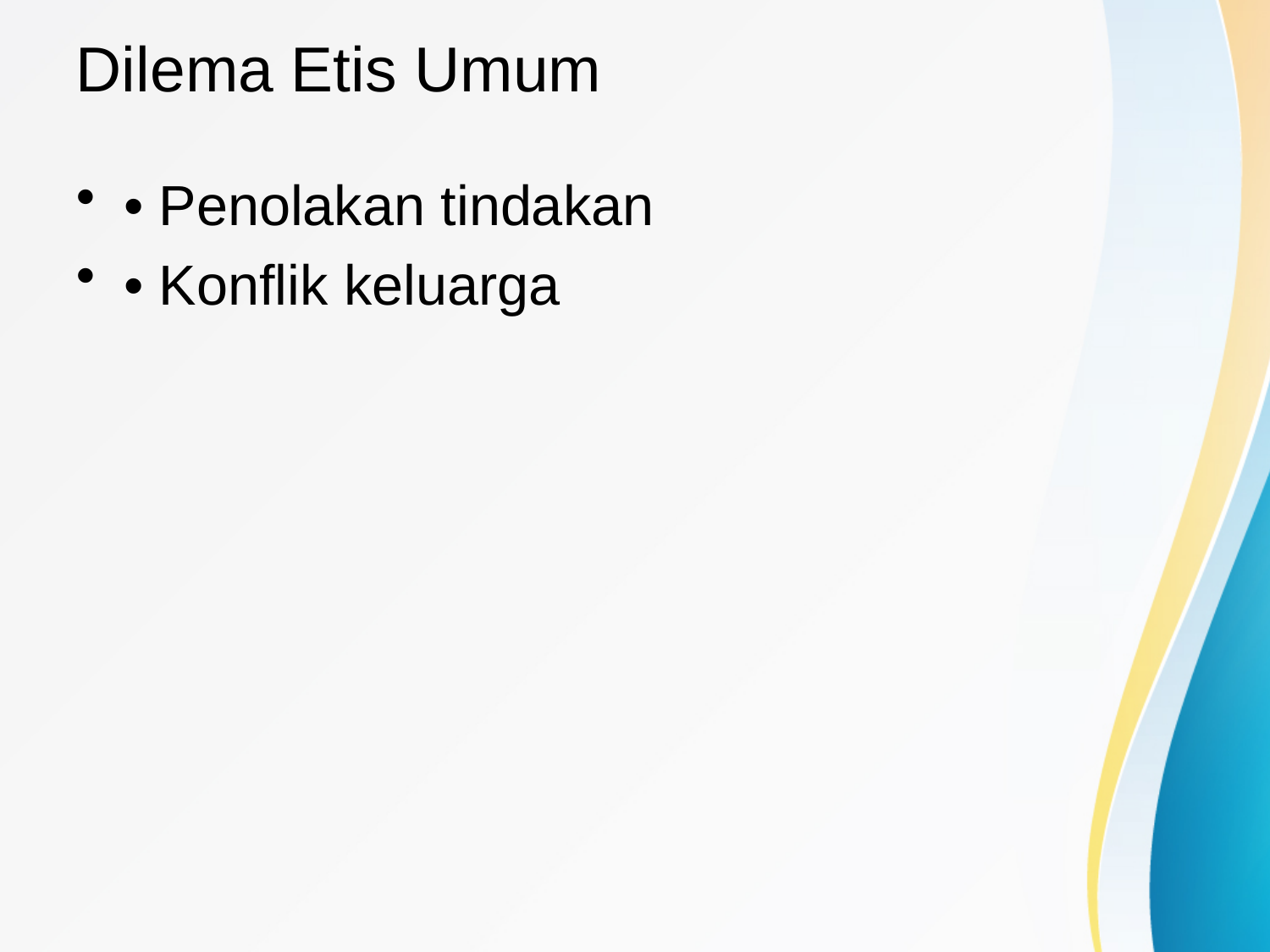

# Dilema Etis Umum
• Penolakan tindakan
• Konflik keluarga